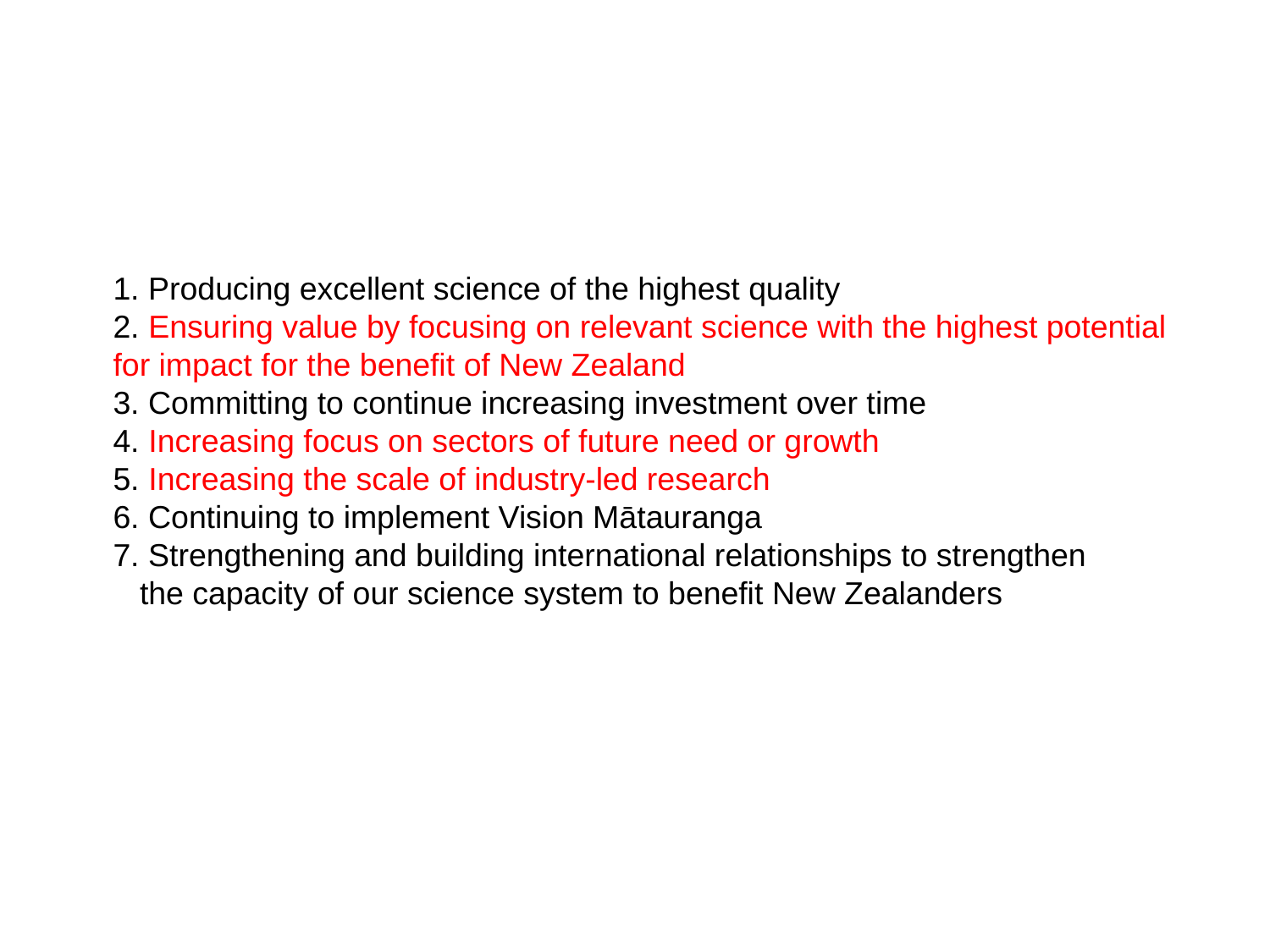

1. Producing excellent science of the highest quality
2. Ensuring value by focusing on relevant science with the highest potential for impact for the benefit of New Zealand
3. Committing to continue increasing investment over time
4. Increasing focus on sectors of future need or growth
5. Increasing the scale of industry-led research
6. Continuing to implement Vision Mātauranga
7. Strengthening and building international relationships to strengthen
   the capacity of our science system to benefit New Zealanders